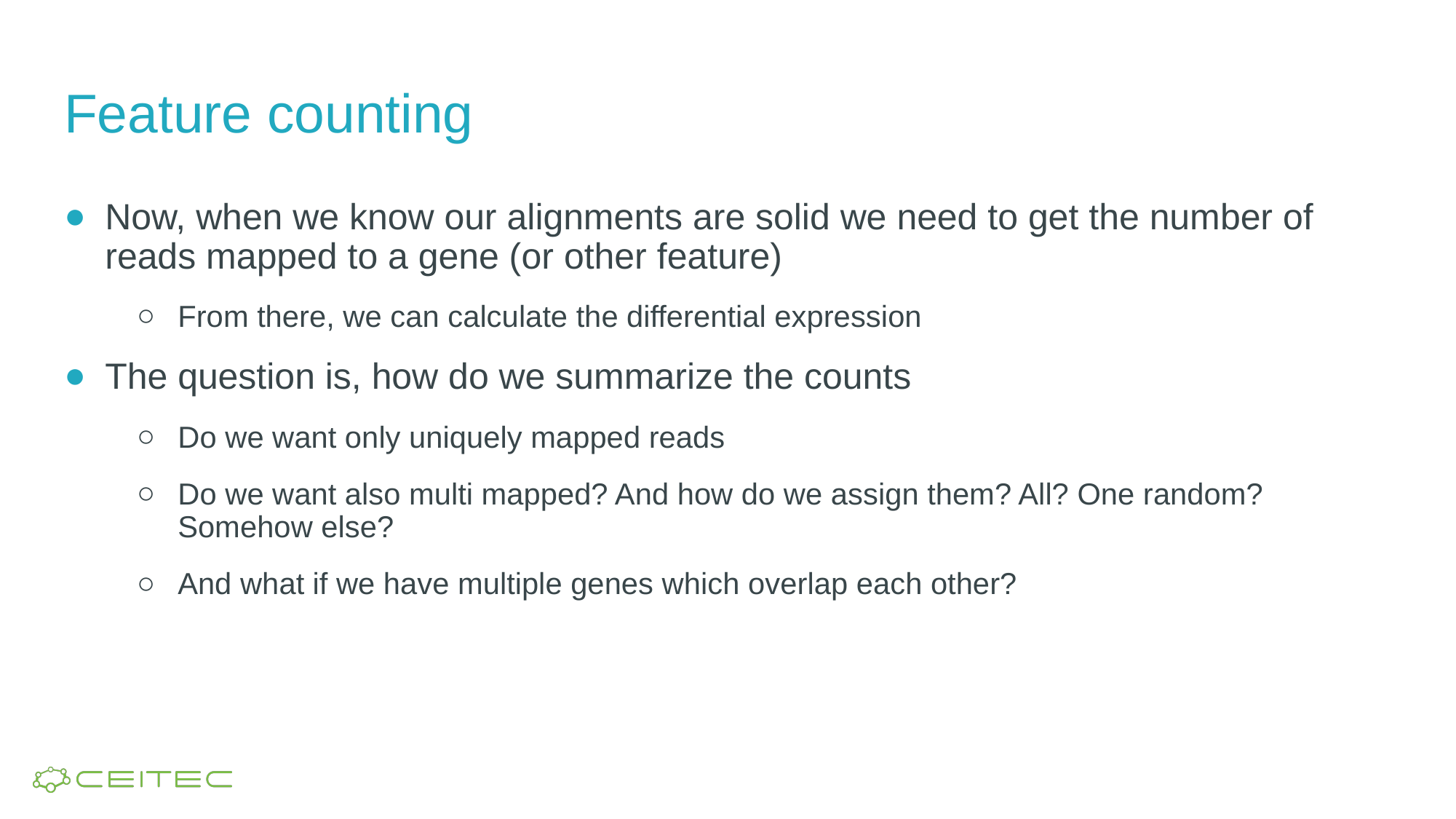

# Feature counting
Now, when we know our alignments are solid we need to get the number of reads mapped to a gene (or other feature)
From there, we can calculate the differential expression
The question is, how do we summarize the counts
Do we want only uniquely mapped reads
Do we want also multi mapped? And how do we assign them? All? One random? Somehow else?
And what if we have multiple genes which overlap each other?